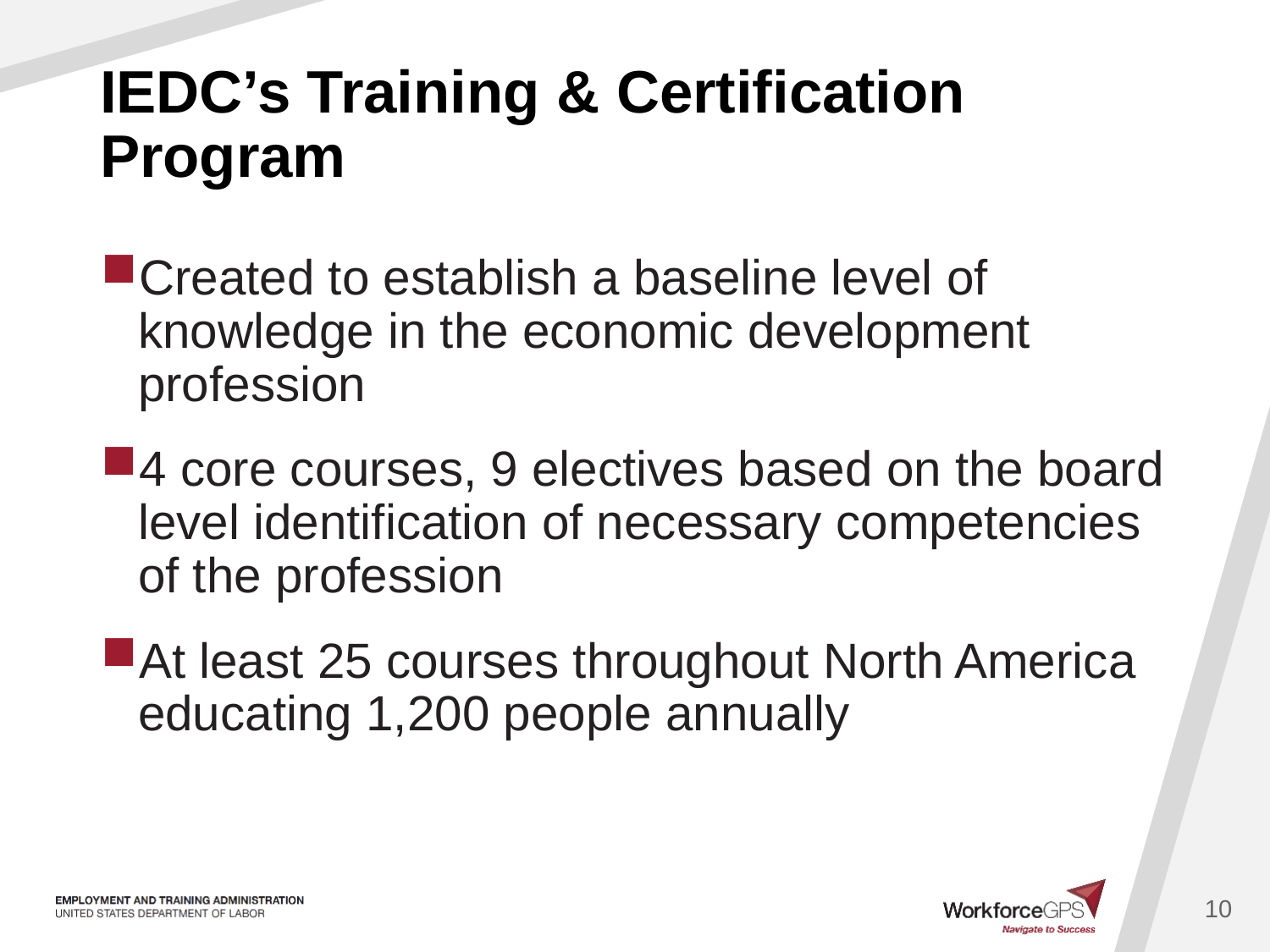

# IEDC’s Training & Certification Program
Created to establish a baseline level of knowledge in the economic development profession
4 core courses, 9 electives based on the board level identification of necessary competencies of the profession
At least 25 courses throughout North America educating 1,200 people annually
10